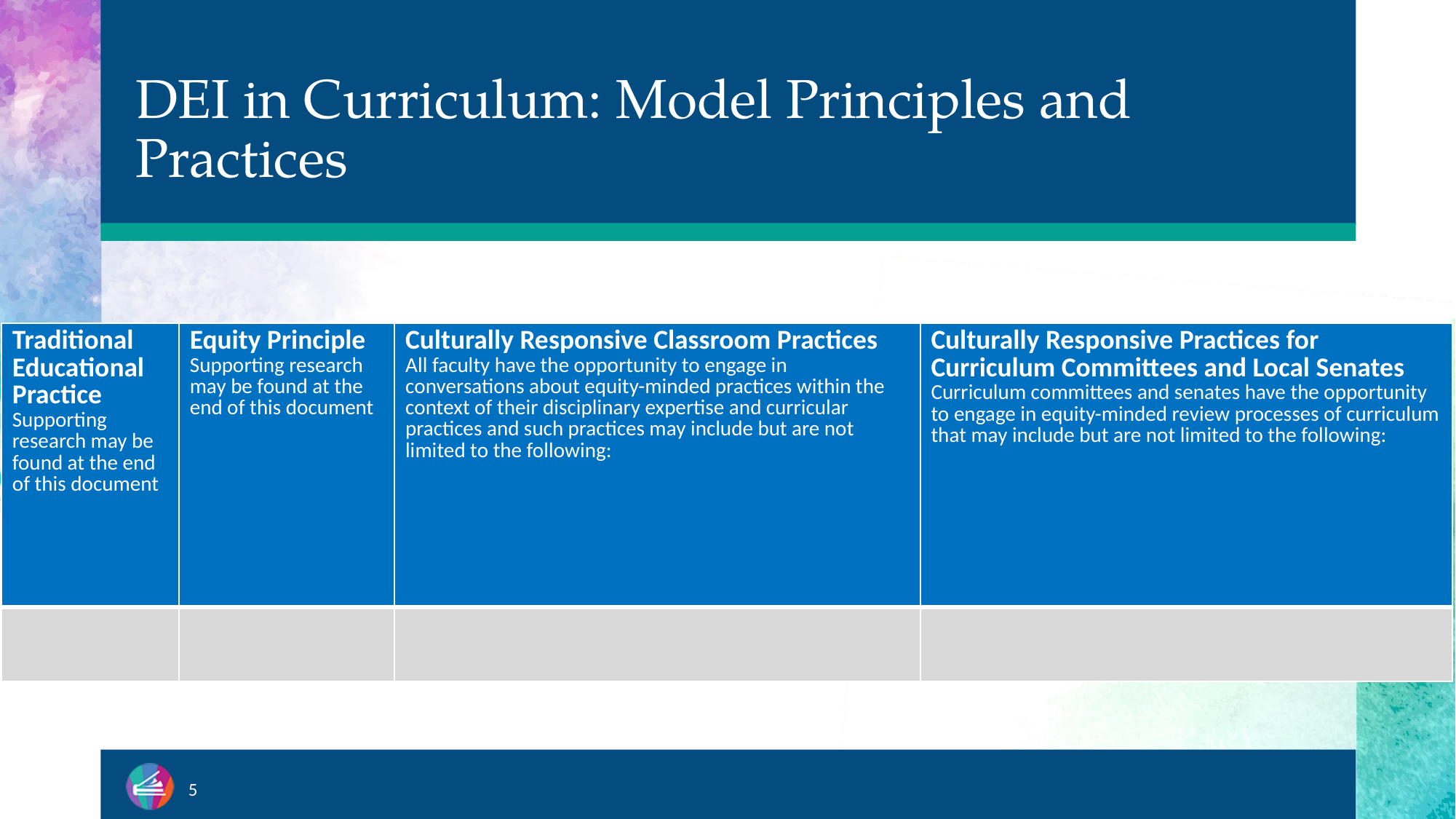

# DEI in Curriculum: Model Principles and Practices
| Traditional Educational Practice  Supporting research may be found at the end of this document | Equity Principle  Supporting research may be found at the end of this document | Culturally Responsive Classroom Practices  All faculty have the opportunity to engage in conversations about equity-minded practices within the context of their disciplinary expertise and curricular practices and such practices may include but are not limited to the following: | Culturally Responsive Practices for Curriculum Committees and Local Senates  Curriculum committees and senates have the opportunity to engage in equity-minded review processes of curriculum that may include but are not limited to the following: |
| --- | --- | --- | --- |
|  |  |  |  |